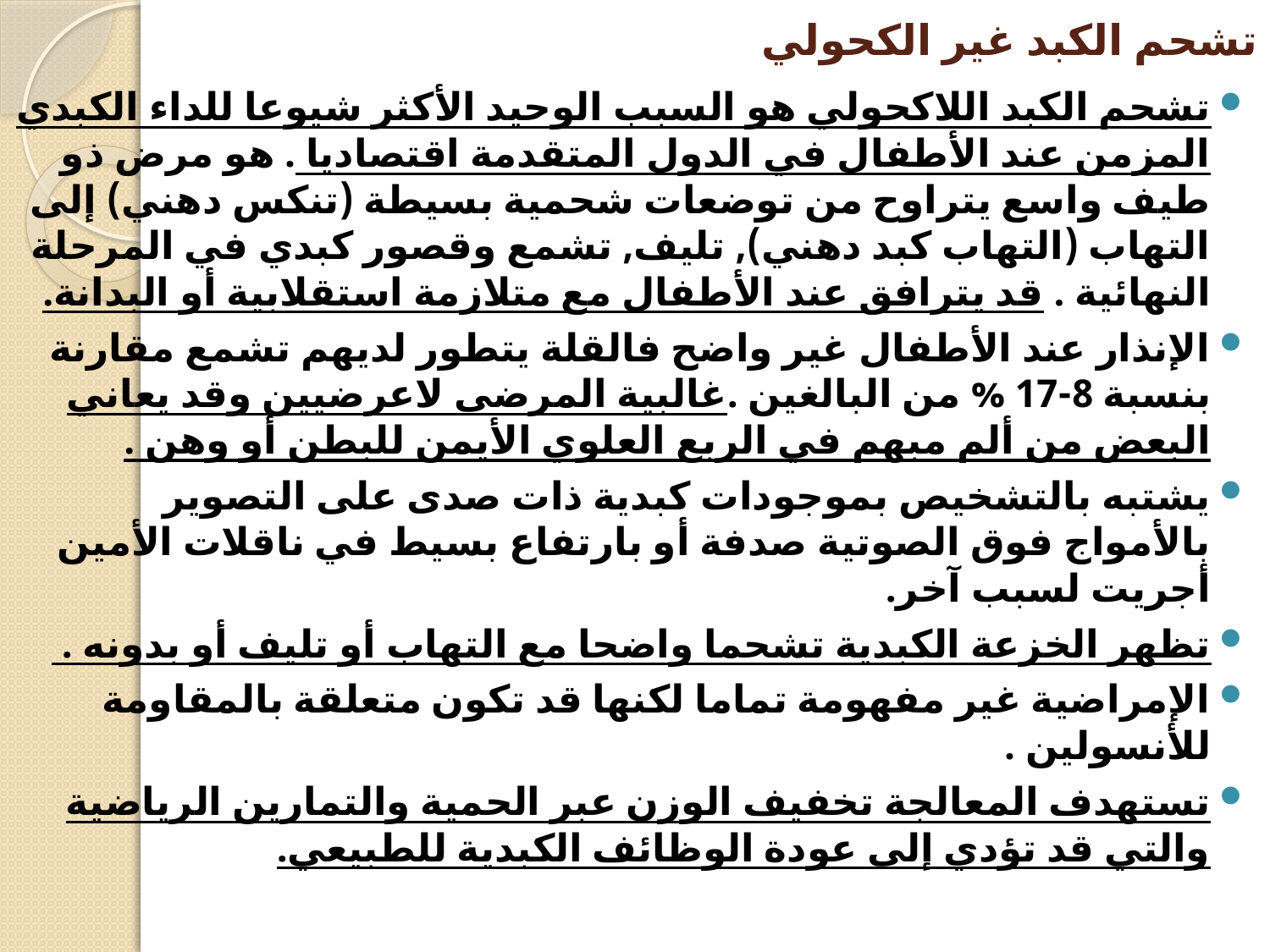

# تشحم الكبد غير الكحولي
تشحم الكبد اللاكحولي هو السبب الوحيد الأكثر شيوعا للداء الكبدي المزمن عند الأطفال في الدول المتقدمة اقتصاديا . هو مرض ذو طيف واسع يتراوح من توضعات شحمية بسيطة (تنكس دهني) إلى التهاب (التهاب كبد دهني), تليف, تشمع وقصور كبدي في المرحلة النهائية . قد يترافق عند الأطفال مع متلازمة استقلابية أو البدانة.
الإنذار عند الأطفال غير واضح فالقلة يتطور لديهم تشمع مقارنة بنسبة 8-17 % من البالغين .غالبية المرضى لاعرضيين وقد يعاني البعض من ألم مبهم في الربع العلوي الأيمن للبطن أو وهن .
يشتبه بالتشخيص بموجودات كبدية ذات صدى على التصوير بالأمواج فوق الصوتية صدفة أو بارتفاع بسيط في ناقلات الأمين أجريت لسبب آخر.
تظهر الخزعة الكبدية تشحما واضحا مع التهاب أو تليف أو بدونه .
الإمراضية غير مفهومة تماما لكنها قد تكون متعلقة بالمقاومة للأنسولين .
تستهدف المعالجة تخفيف الوزن عبر الحمية والتمارين الرياضية والتي قد تؤدي إلى عودة الوظائف الكبدية للطبيعي.